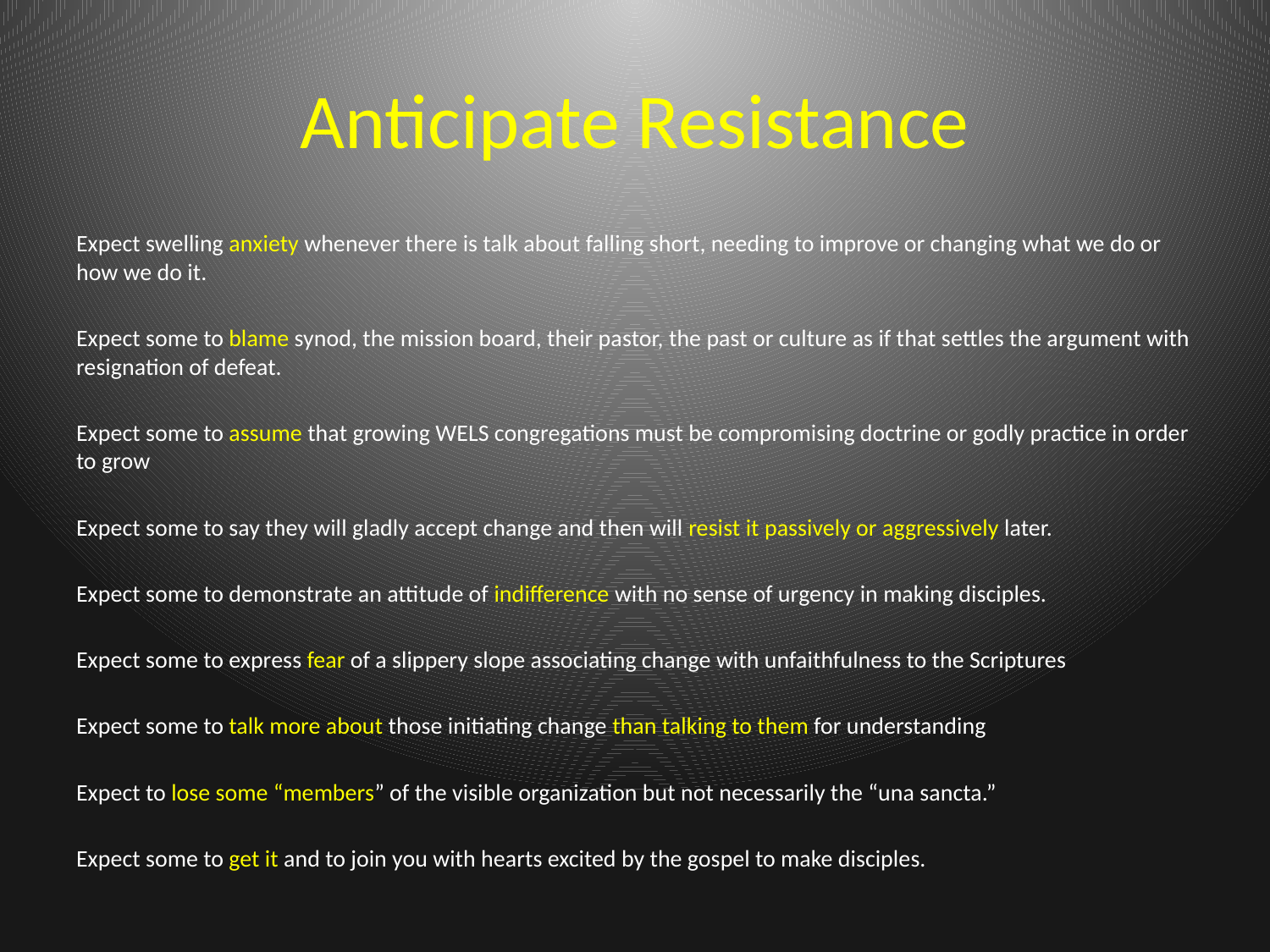

# Anticipate Resistance
Expect swelling anxiety whenever there is talk about falling short, needing to improve or changing what we do or how we do it.

Expect some to blame synod, the mission board, their pastor, the past or culture as if that settles the argument with resignation of defeat.

Expect some to assume that growing WELS congregations must be compromising doctrine or godly practice in order to grow

Expect some to say they will gladly accept change and then will resist it passively or aggressively later.

Expect some to demonstrate an attitude of indifference with no sense of urgency in making disciples.

Expect some to express fear of a slippery slope associating change with unfaithfulness to the Scriptures

Expect some to talk more about those initiating change than talking to them for understanding

Expect to lose some “members” of the visible organization but not necessarily the “una sancta.”

Expect some to get it and to join you with hearts excited by the gospel to make disciples.